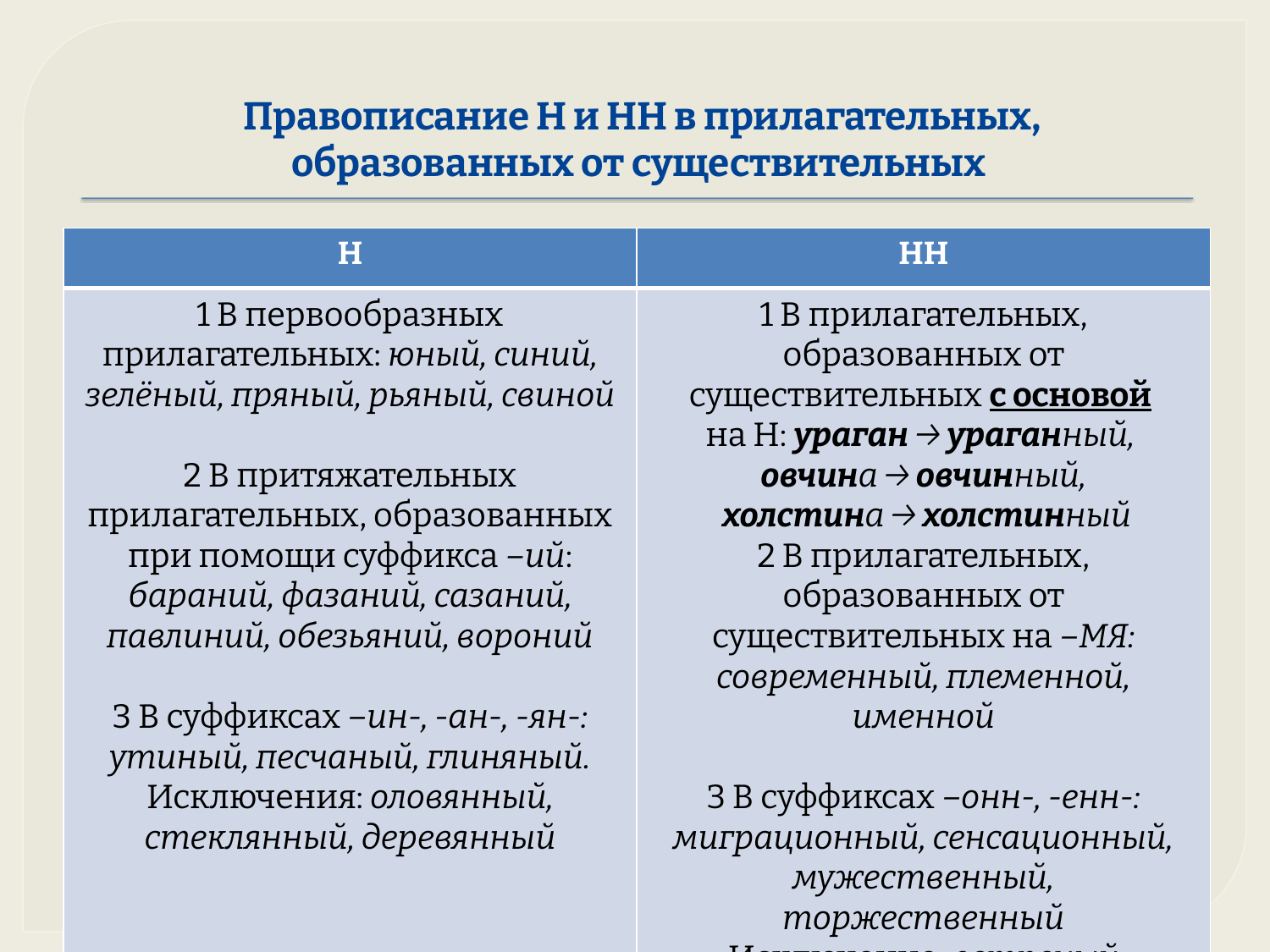

# Правописание Н и НН в прилагательных, образованных от существительных
| Н | НН |
| --- | --- |
| 1 В первообразных прилагательных: юный, синий, зелёный, пряный, рьяный, свиной 2 В притяжательных прилагательных, образованных при помощи суффикса –ий: бараний, фазаний, сазаний, павлиний, обезьяний, вороний 3 В суффиксах –ин-, -ан-, -ян-: утиный, песчаный, глиняный. Исключения: оловянный, стеклянный, деревянный | 1 В прилагательных, образованных от существительных с основой на Н: ураган → ураганный, овчина → овчинный, холстина → холстинный 2 В прилагательных, образованных от существительных на –МЯ: современный, племенной, именной 3 В суффиксах –онн-, -енн-: миграционный, сенсационный, мужественный, торжественный Исключение: ветреный но: безветренный, подветренный |